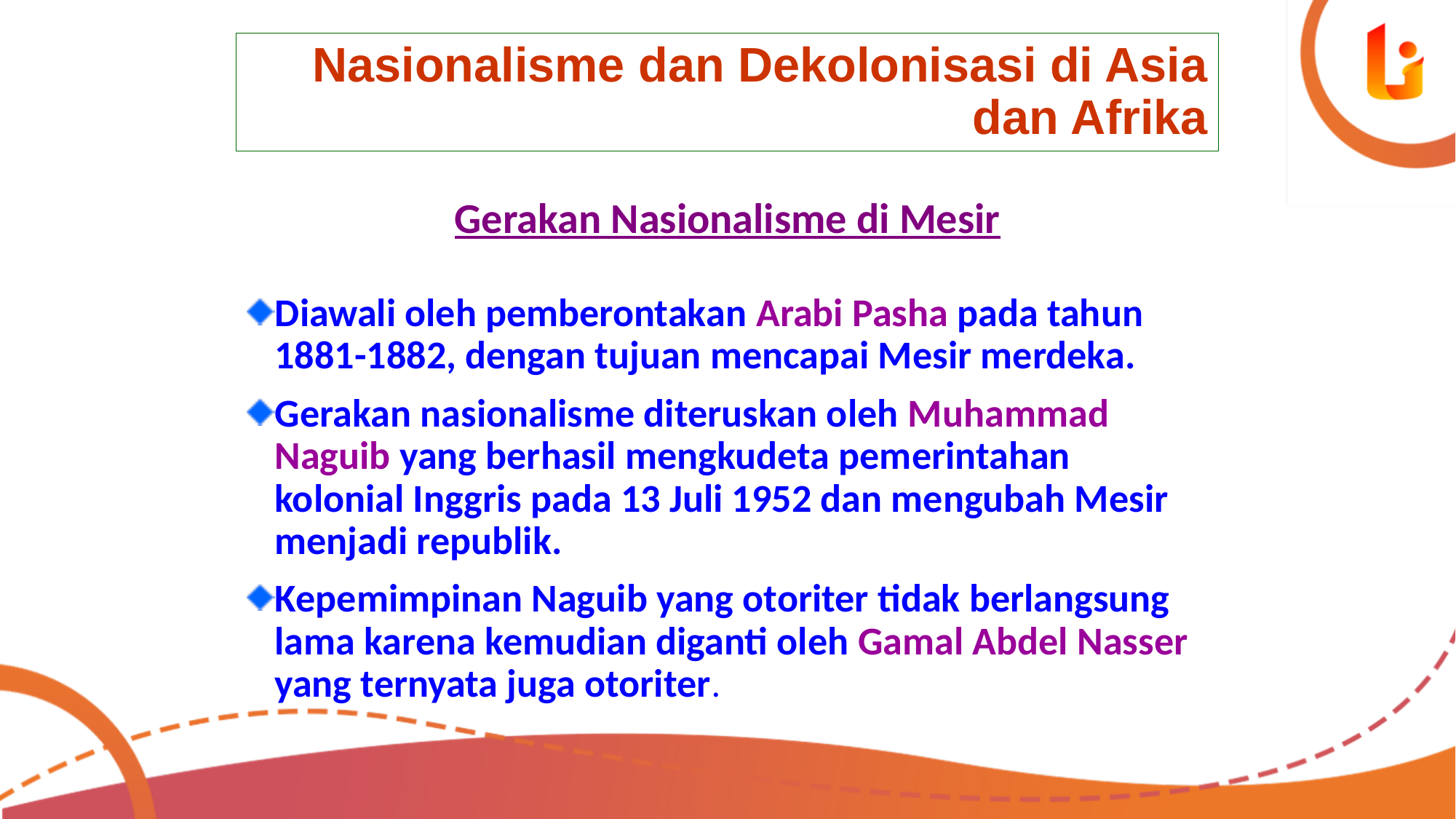

# Nasionalisme dan Dekolonisasi di Asia dan Afrika
Gerakan Nasionalisme di Mesir

Diawali oleh pemberontakan Arabi Pasha pada tahun 1881-1882, dengan tujuan mencapai Mesir merdeka.
Gerakan nasionalisme diteruskan oleh Muhammad Naguib yang berhasil mengkudeta pemerintahan kolonial Inggris pada 13 Juli 1952 dan mengubah Mesir menjadi republik.
Kepemimpinan Naguib yang otoriter tidak berlangsung lama karena kemudian diganti oleh Gamal Abdel Nasser yang ternyata juga otoriter.